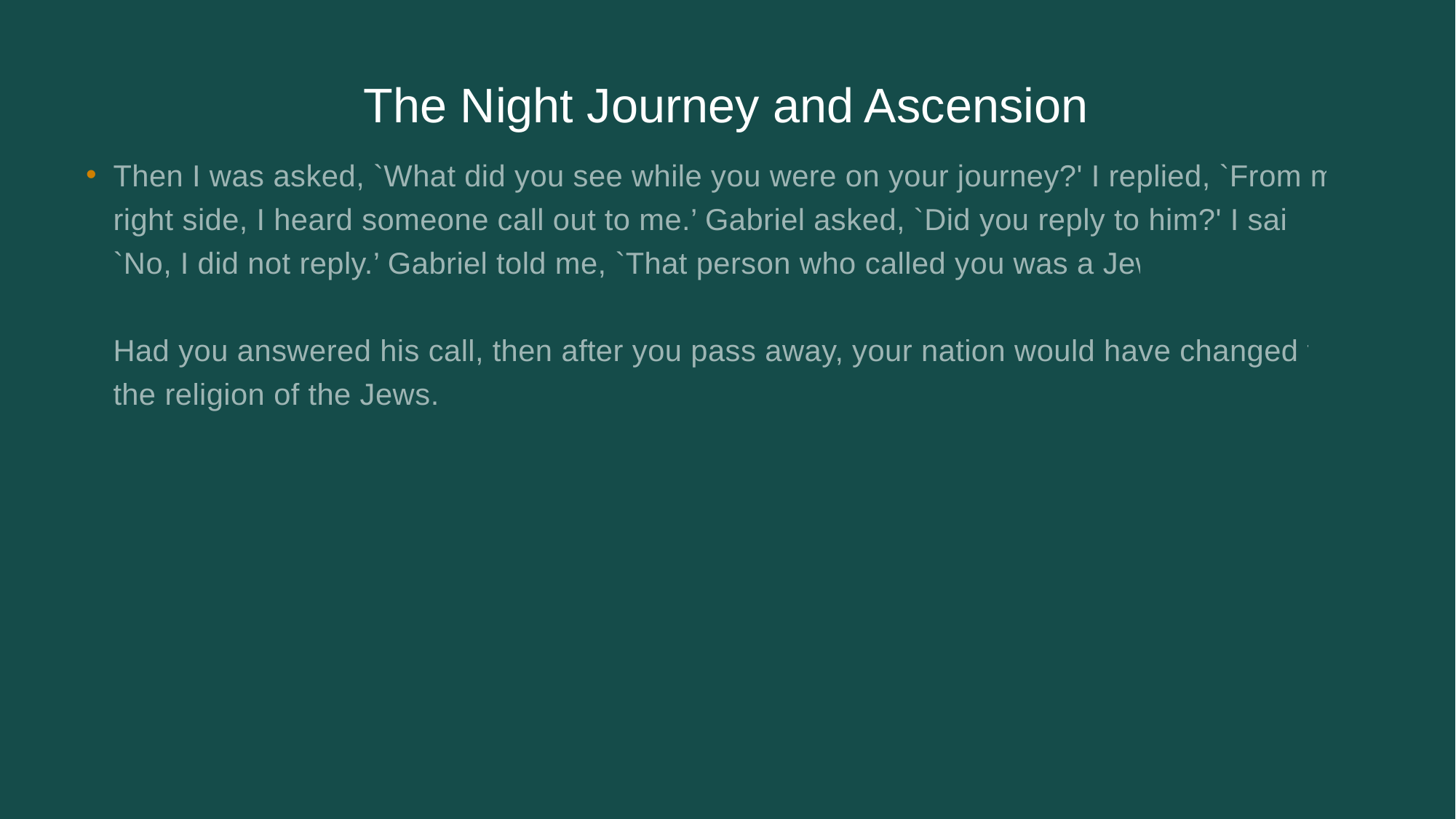

# The Night Journey and Ascension
Then I was asked, `What did you see while you were on your journey?' I replied, `From my right side, I heard someone call out to me.’ Gabriel asked, `Did you reply to him?' I said, `No, I did not reply.’ Gabriel told me, `That person who called you was a Jew.
 
Had you answered his call, then after you pass away, your nation would have changed to the religion of the Jews.'